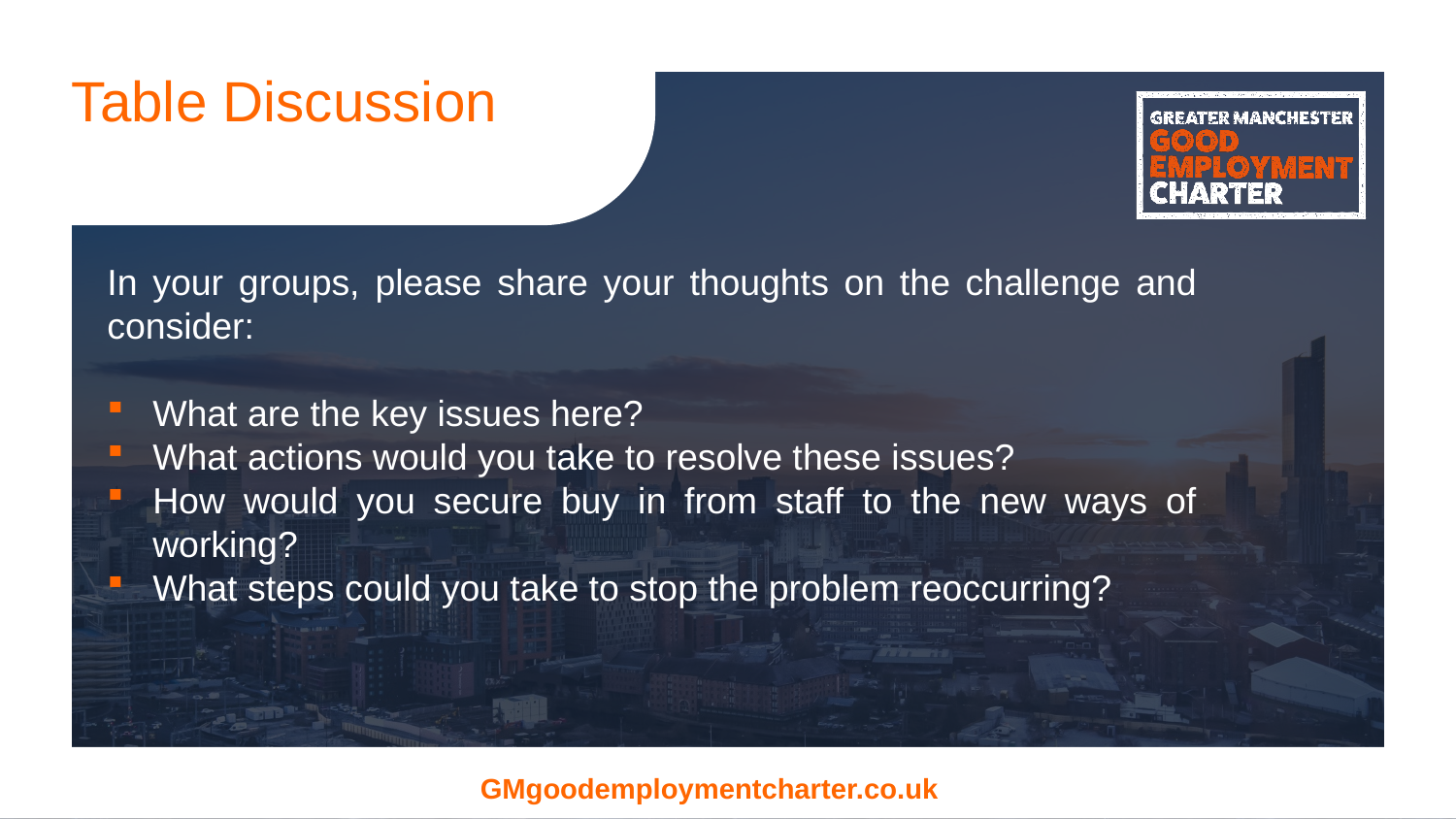

# Table Discussion
In your groups, please share your thoughts on the challenge and consider:

What are the key issues here?
What actions would you take to resolve these issues?
How would you secure buy in from staff to the new ways of working?
What steps could you take to stop the problem reoccurring?